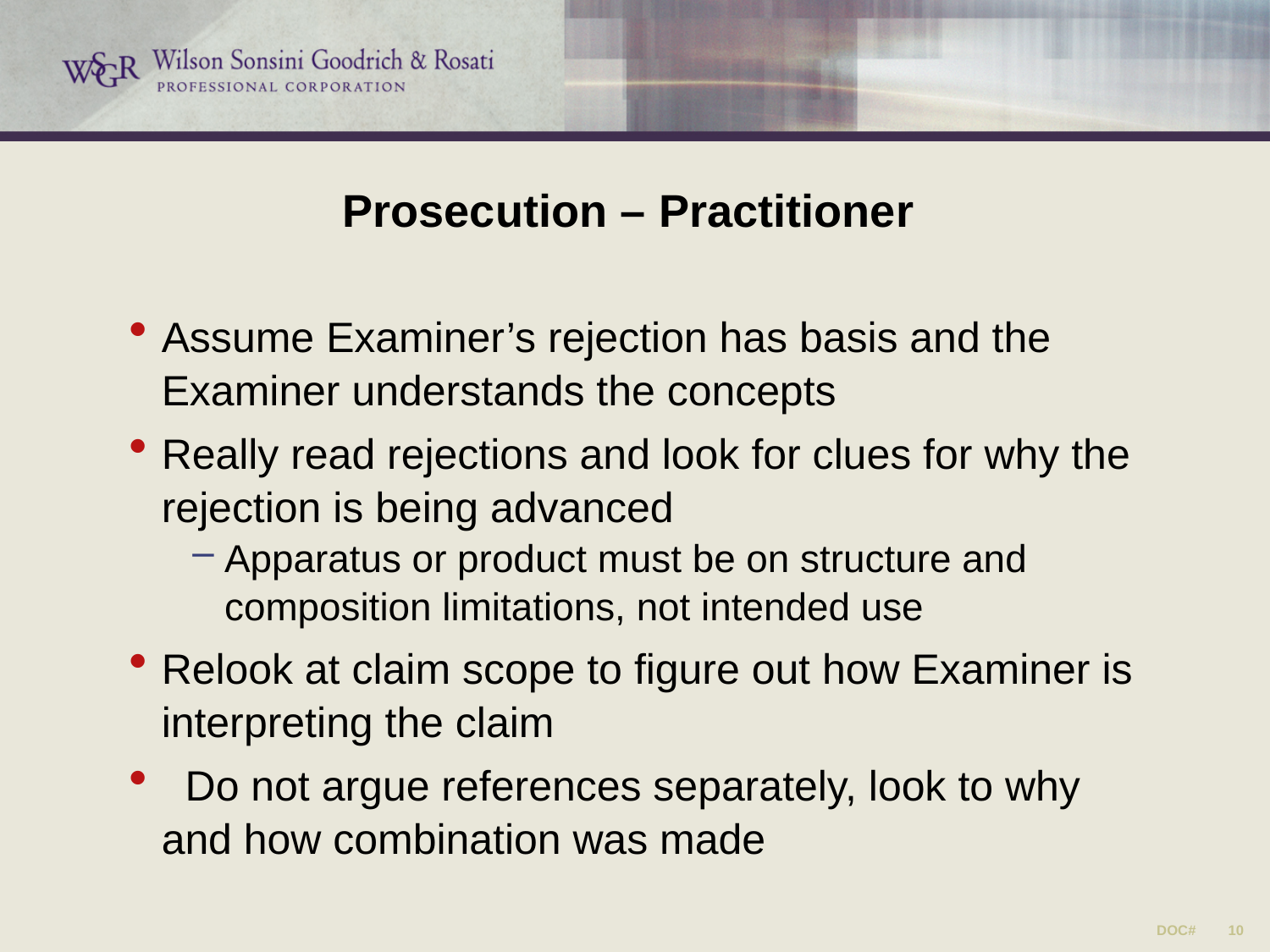

# Prosecution – Practitioner
Assume Examiner’s rejection has basis and the Examiner understands the concepts
Really read rejections and look for clues for why the rejection is being advanced
Apparatus or product must be on structure and composition limitations, not intended use
Relook at claim scope to figure out how Examiner is interpreting the claim
  Do not argue references separately, look to why and how combination was made